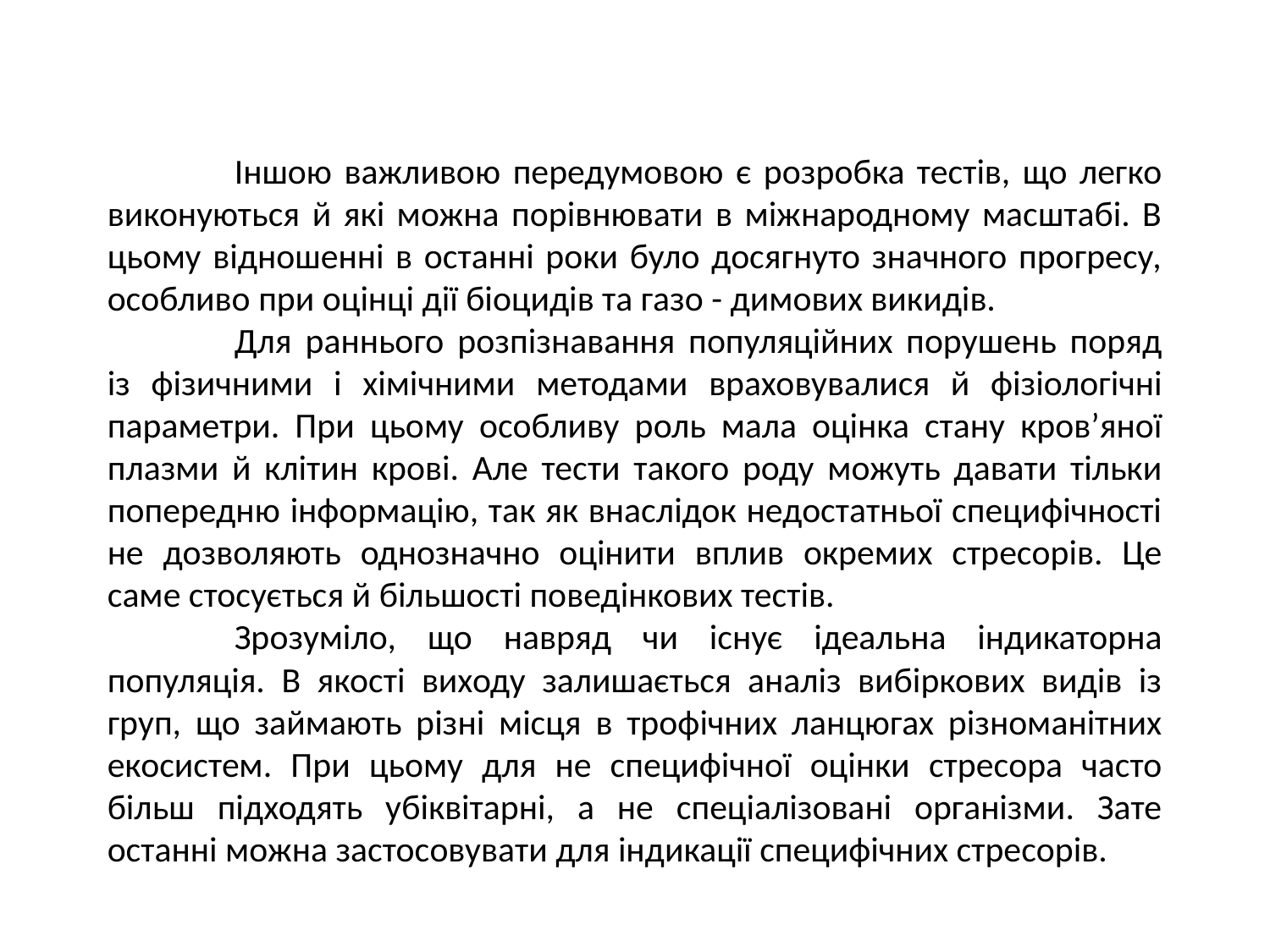

Іншою важливою передумовою є розробка тестів, що легко виконуються й які можна порівнювати в міжнародному масштабі. В цьому відношенні в останні роки було досягнуто значного прогресу, особливо при оцінці дії біоцидів та газо - димових викидів.
	Для раннього розпізнавання популяційних порушень поряд із фізичними і хімічними методами враховувалися й фізіологічні параметри. При цьому особливу роль мала оцінка стану кров’яної плазми й клітин крові. Але тести такого роду можуть давати тільки попередню інформацію, так як внаслідок недостатньої специфічності не дозволяють однозначно оцінити вплив окремих стресорів. Це саме стосується й більшості поведінкових тестів.
	Зрозуміло, що навряд чи існує ідеальна індикаторна популяція. В якості виходу залишається аналіз вибіркових видів із груп, що займають різні місця в трофічних ланцюгах різноманітних екосистем. При цьому для не специфічної оцінки стресора часто більш підходять убіквітарні, а не спеціалізовані організми. Зате останні можна застосовувати для індикації специфічних стресорів.